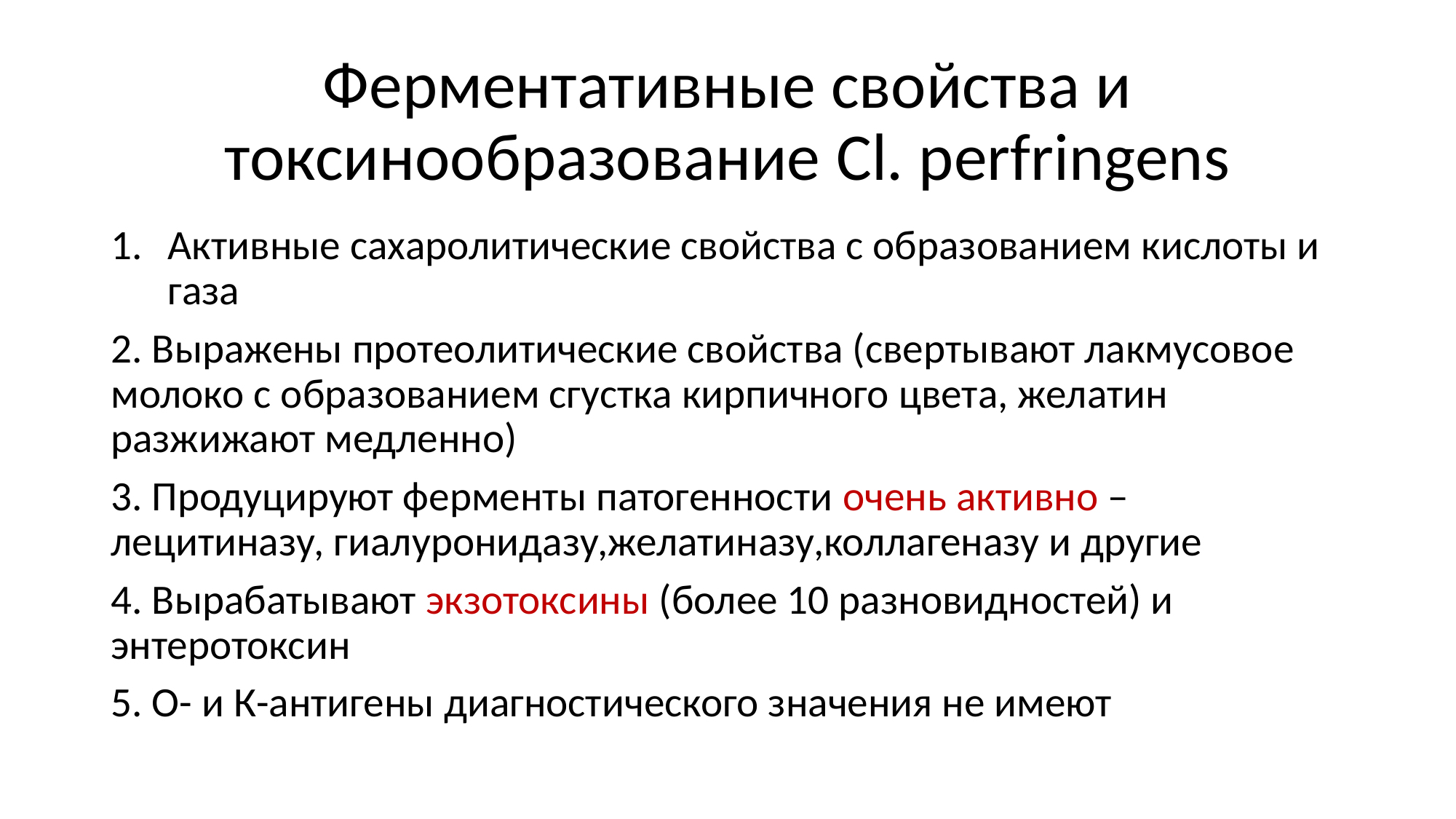

# Ферментативные свойства и токсинообразование Cl. perfringens
Активные сахаролитические свойства с образованием кислоты и газа
2. Выражены протеолитические свойства (свертывают лакмусовое молоко с образованием сгустка кирпичного цвета, желатин  разжижают медленно)
3. Продуцируют ферменты патогенности очень активно – лецитиназу, гиалуронидазу,желатиназу,коллагеназу и другие
4. Вырабатывают экзотоксины (более 10 разновидностей) и энтеротоксин
5. О- и К-антигены диагностического значения не имеют